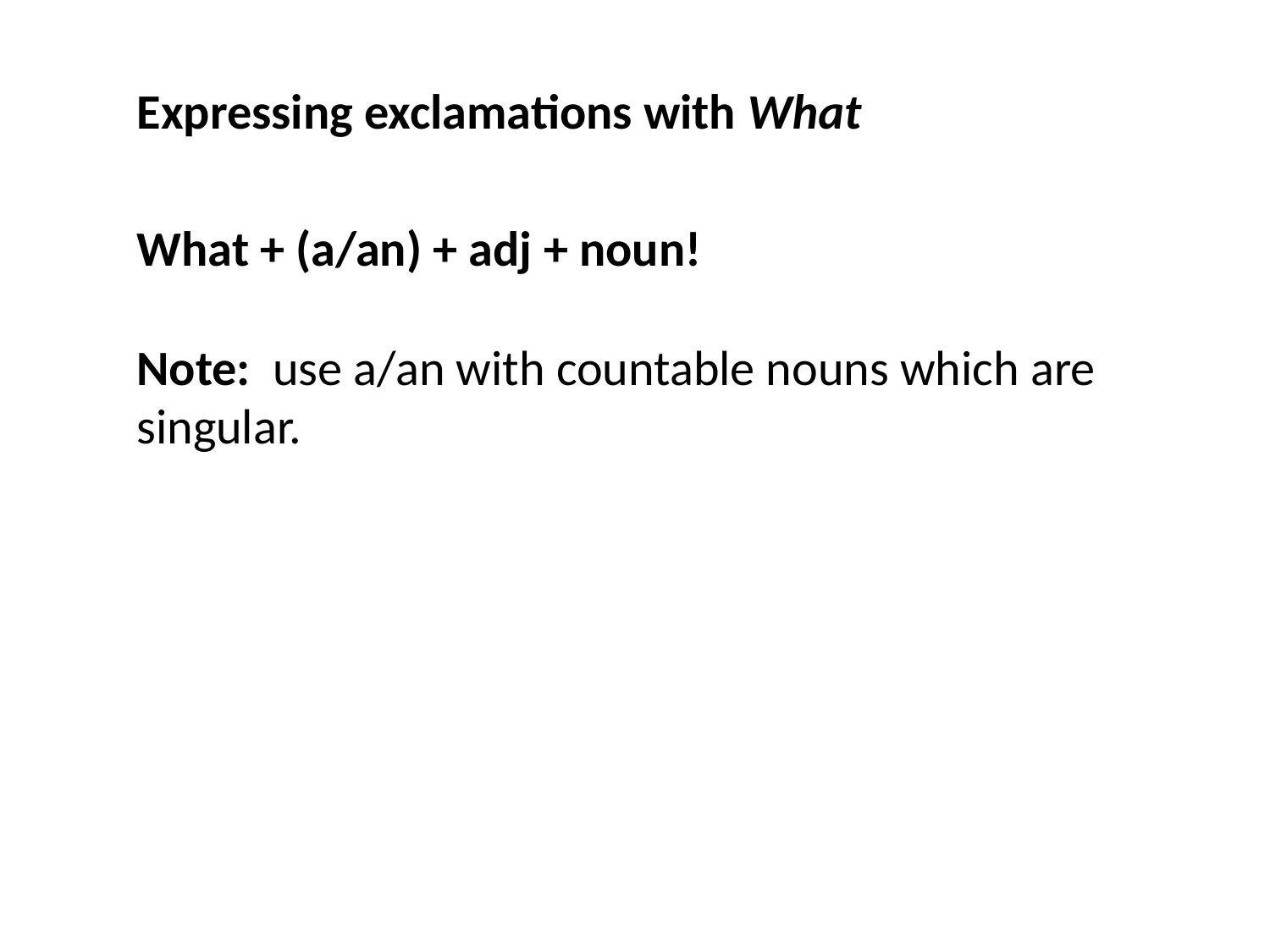

Expressing exclamations with What
What + (a/an) + adj + noun!

Note:  use a/an with countable nouns which are singular.